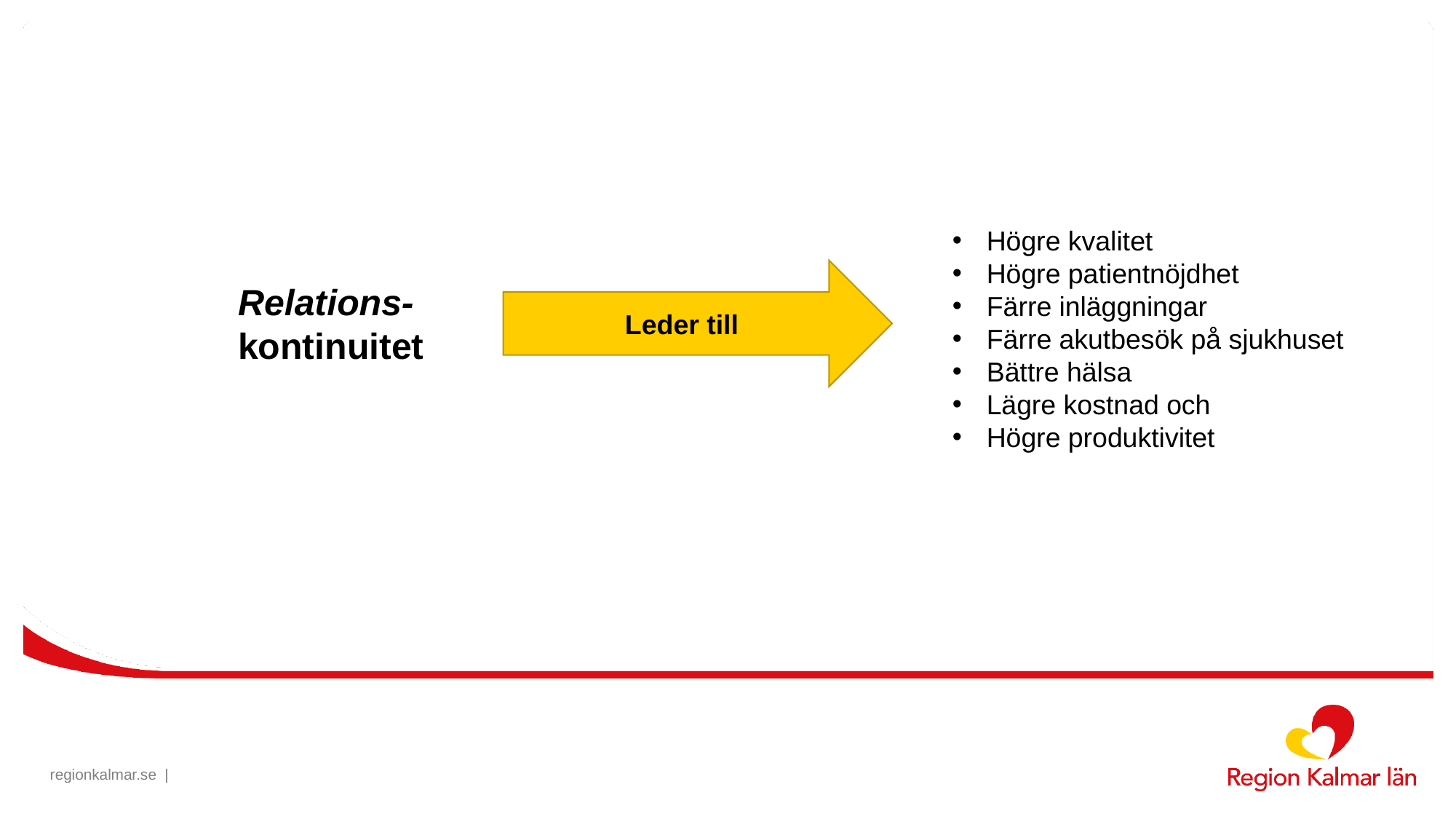

Högre kvalitet
Högre patientnöjdhet
Färre inläggningar
Färre akutbesök på sjukhuset
Bättre hälsa
Lägre kostnad och
Högre produktivitet
Leder till
Relations-
kontinuitet
# Relationskontinuitetens effekter
Källa: Vård- och omsorgsanalys. Nära vård i sikte